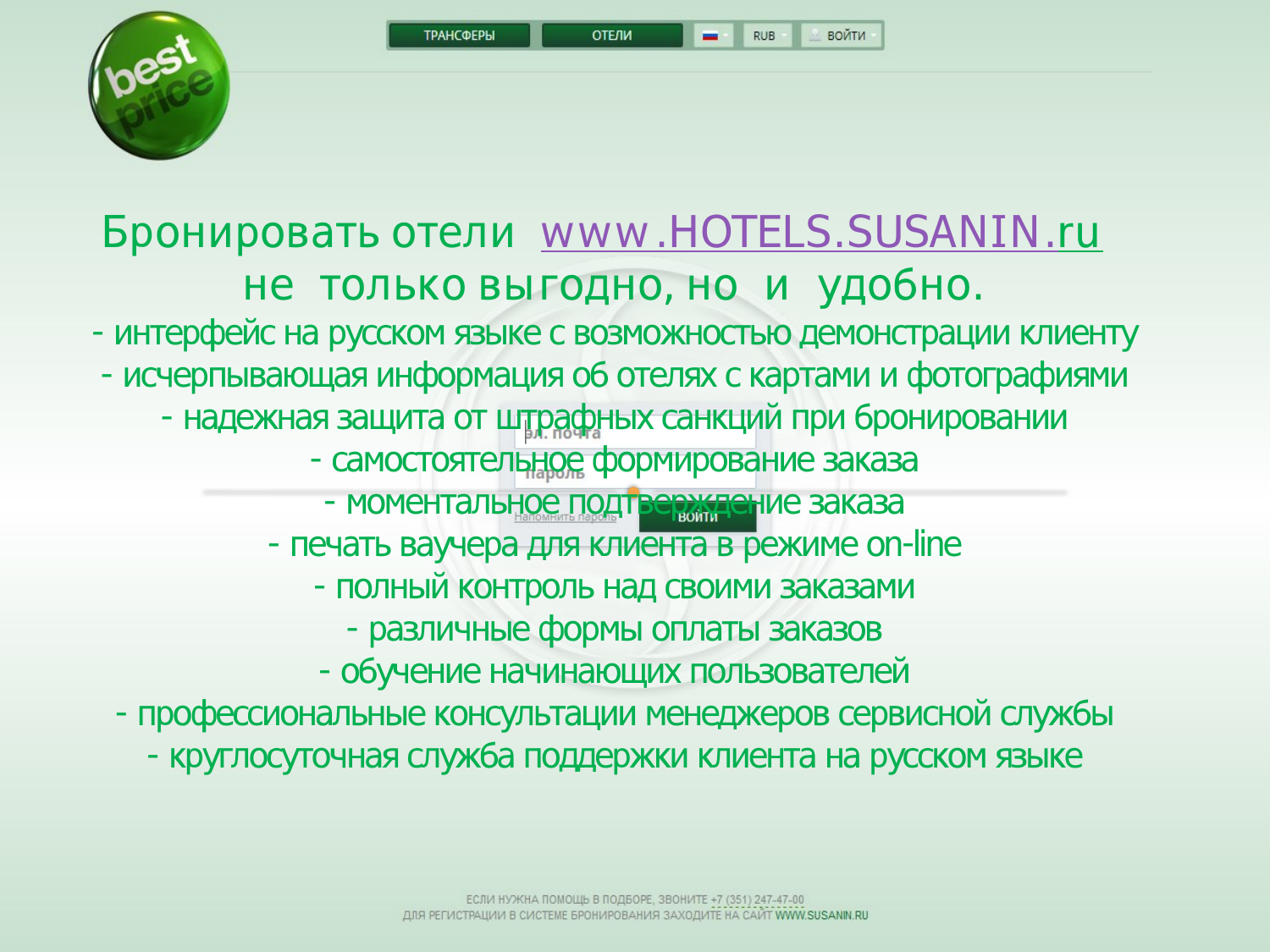

# Бронировать отели  www.HOTELS.SUSANIN.ru не  только выгодно, но  и  удобно. - интерфейс на русском языке с возможностью демонстрации клиенту - исчерпывающая информация об отелях с картами и фотографиями - надежная защита от штрафных санкций при бронировании - самостоятельное формирование заказа - моментальное подтверждение заказа - печать ваучера для клиента в режиме on-line - полный контроль над своими заказами - различные формы оплаты заказов - обучение начинающих пользователей - профессиональные консультации менеджеров сервисной службы - круглосуточная служба поддержки клиента на русском языке